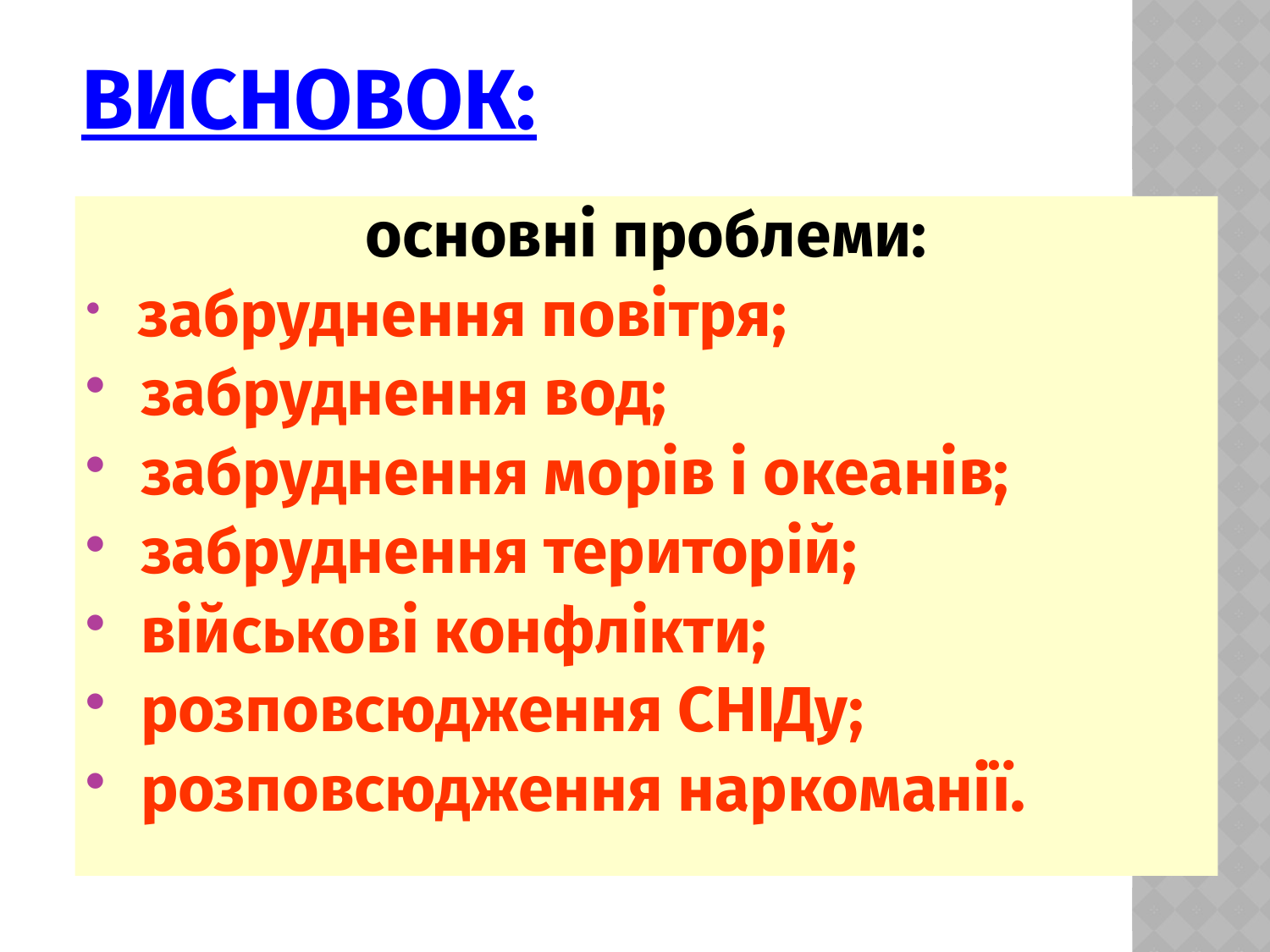

# Висновок:
основні проблеми:
 забруднення повітря;
 забруднення вод;
 забруднення морів і океанів;
 забруднення територій;
 військові конфлікти;
 розповсюдження СНІДу;
 розповсюдження наркоманії.